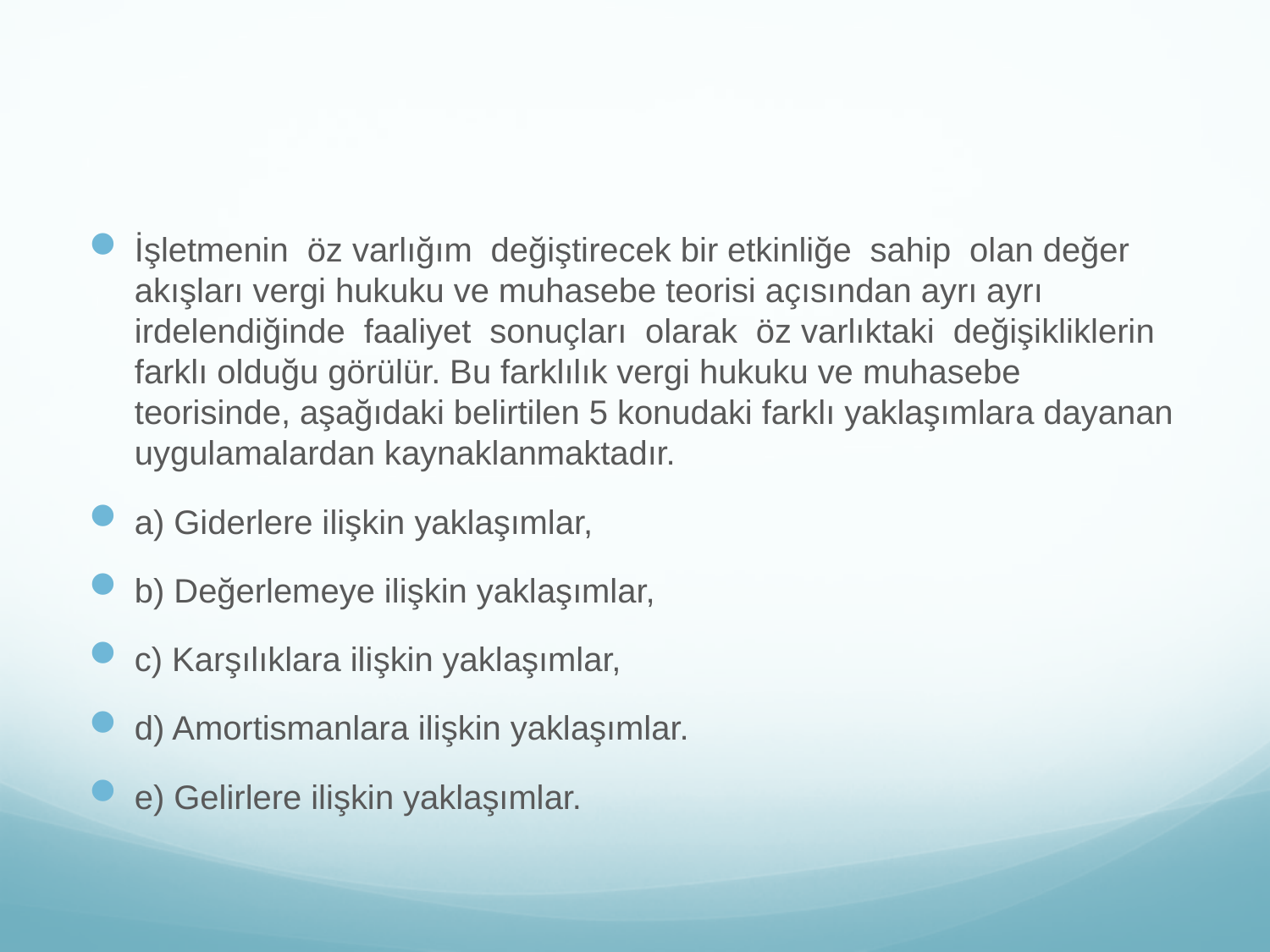

#
İşletmenin  öz varlığım  değiştirecek bir etkinliğe  sahip  olan değer akışları vergi hukuku ve muhasebe teorisi açısından ayrı ayrı  irdelendiğinde  faaliyet  sonuçları  olarak  öz varlıktaki  değişikliklerin farklı olduğu görülür. Bu farklılık vergi hukuku ve muhasebe teorisinde, aşağıdaki belirtilen 5 konudaki farklı yaklaşımlara dayanan uygulamalardan kaynaklanmaktadır.
a) Giderlere ilişkin yaklaşımlar,
b) Değerlemeye ilişkin yaklaşımlar,
c) Karşılıklara ilişkin yaklaşımlar,
d) Amortismanlara ilişkin yaklaşımlar.
e) Gelirlere ilişkin yaklaşımlar.